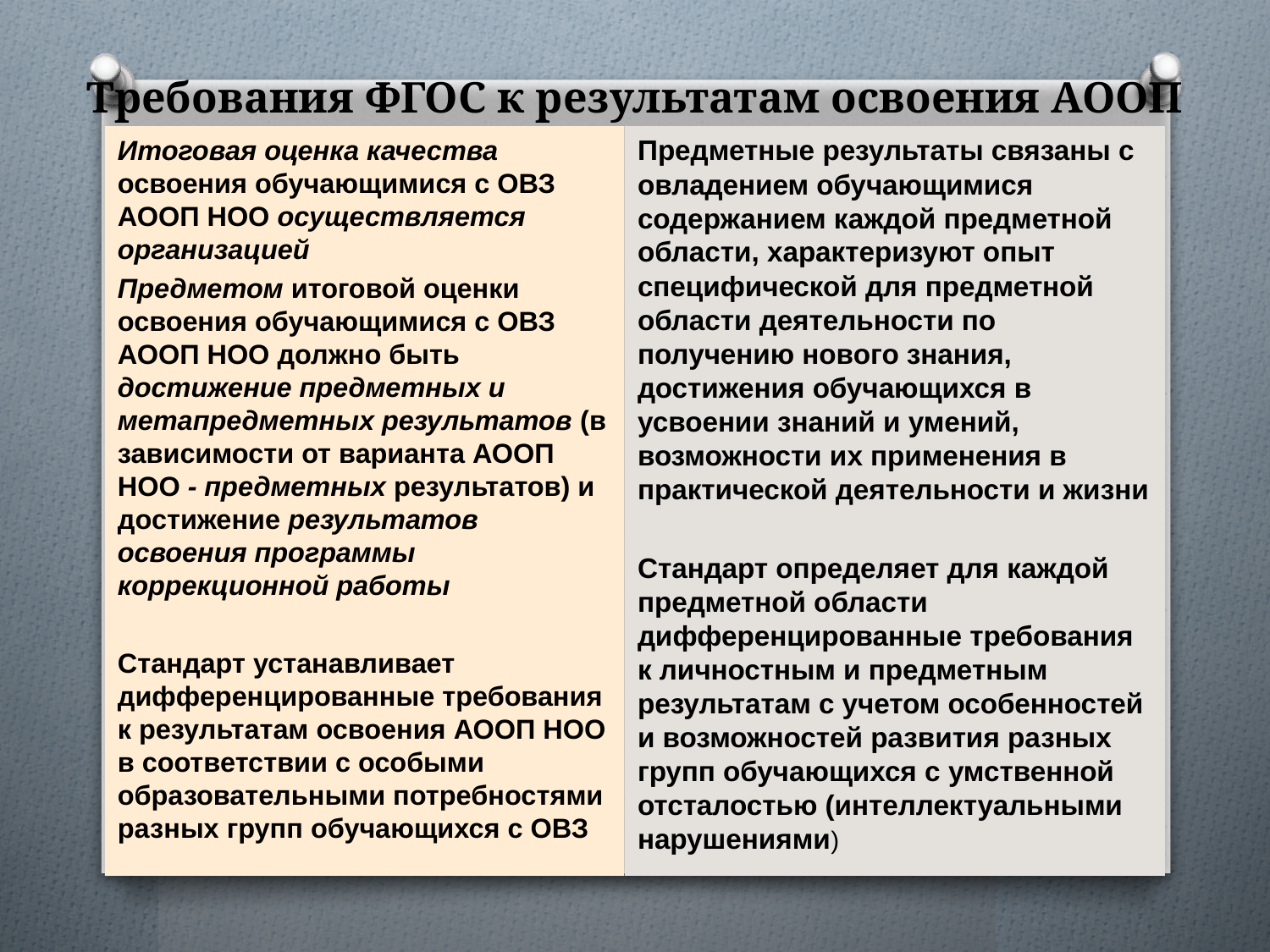

# Требования ФГОС к результатам освоения АООП
Итоговая оценка качества освоения обучающимися с ОВЗ АООП НОО осуществляется организацией
Предметом итоговой оценки освоения обучающимися с ОВЗ АООП НОО должно быть достижение предметных и метапредметных результатов (в зависимости от варианта АООП НОО - предметных результатов) и достижение результатов освоения программы коррекционной работы

Стандарт устанавливает дифференцированные требования к результатам освоения АООП НОО в соответствии с особыми образовательными потребностями разных групп обучающихся с ОВЗ

Предметные результаты связаны с овладением обучающимися содержанием каждой предметной области, характеризуют опыт специфической для предметной области деятельности по получению нового знания, достижения обучающихся в усвоении знаний и умений, возможности их применения в практической деятельности и жизни

Стандарт определяет для каждой предметной области дифференцированные требования к личностным и предметным результатам с учетом особенностей и возможностей развития разных групп обучающихся с умственной отсталостью (интеллектуальными нарушениями)